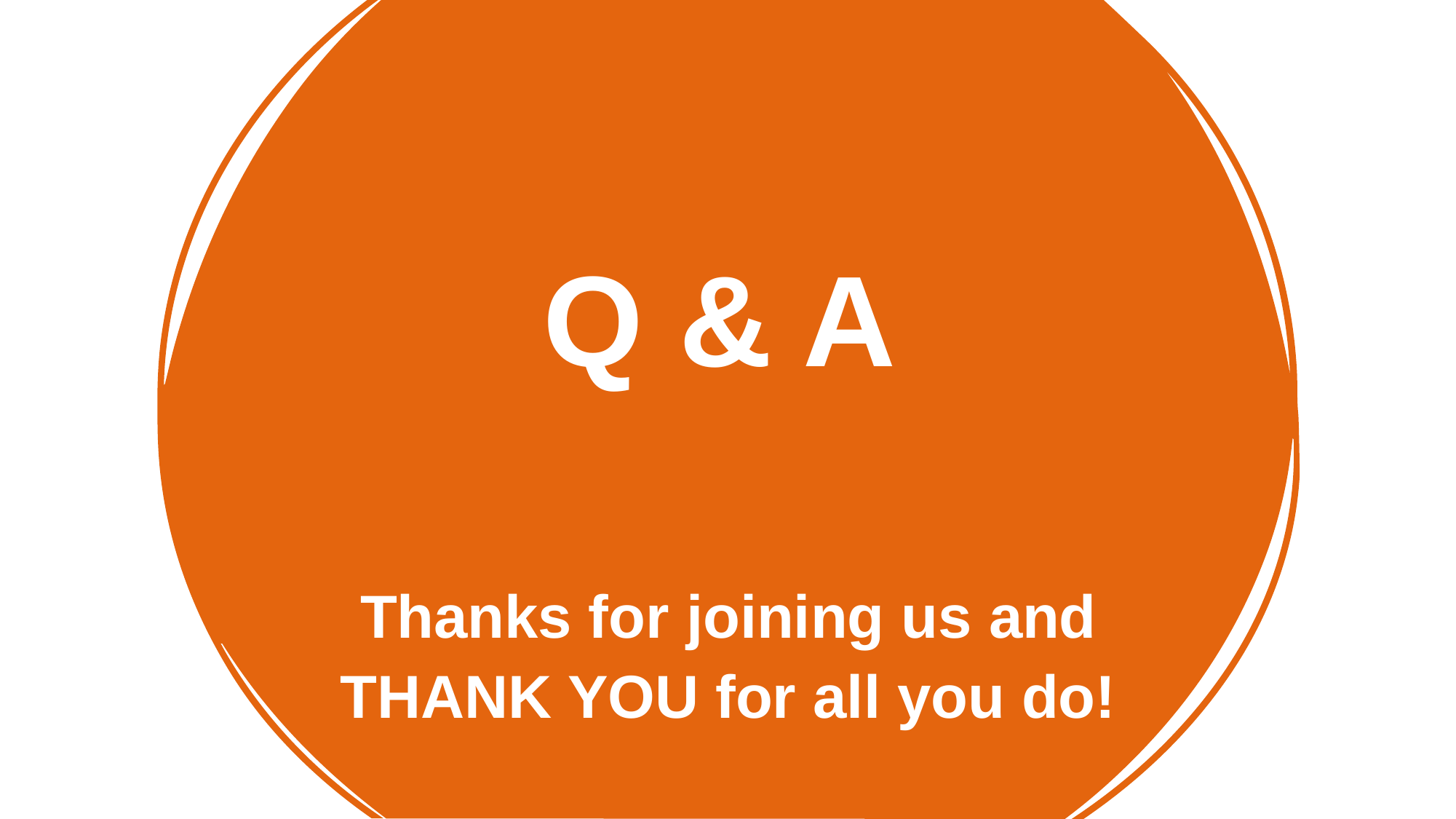

# Q & A
Thanks for joining us and THANK YOU for all you do!